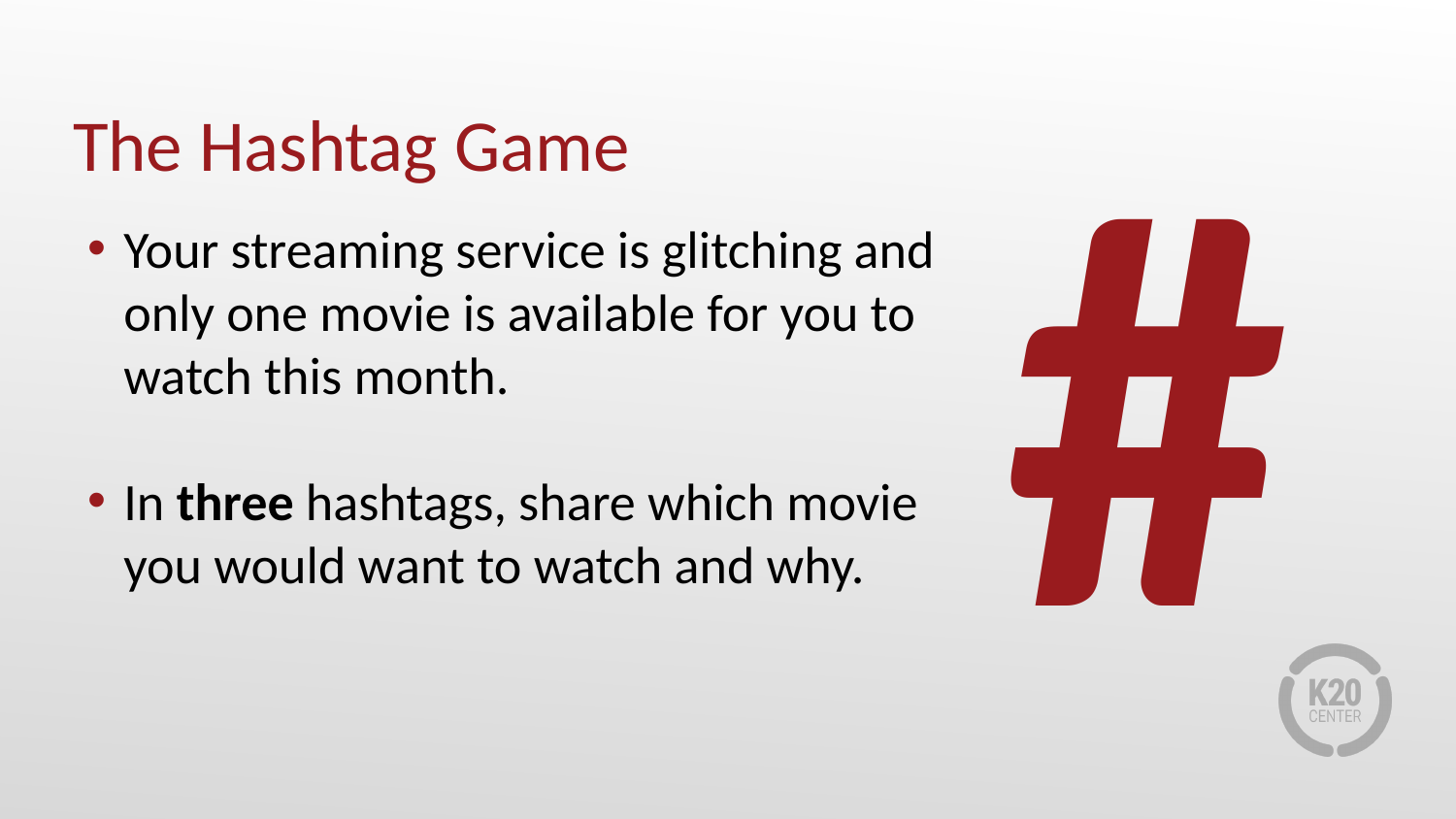

#
# The Hashtag Game
Your streaming service is glitching and only one movie is available for you to watch this month.

In three hashtags, share which movie you would want to watch and why.